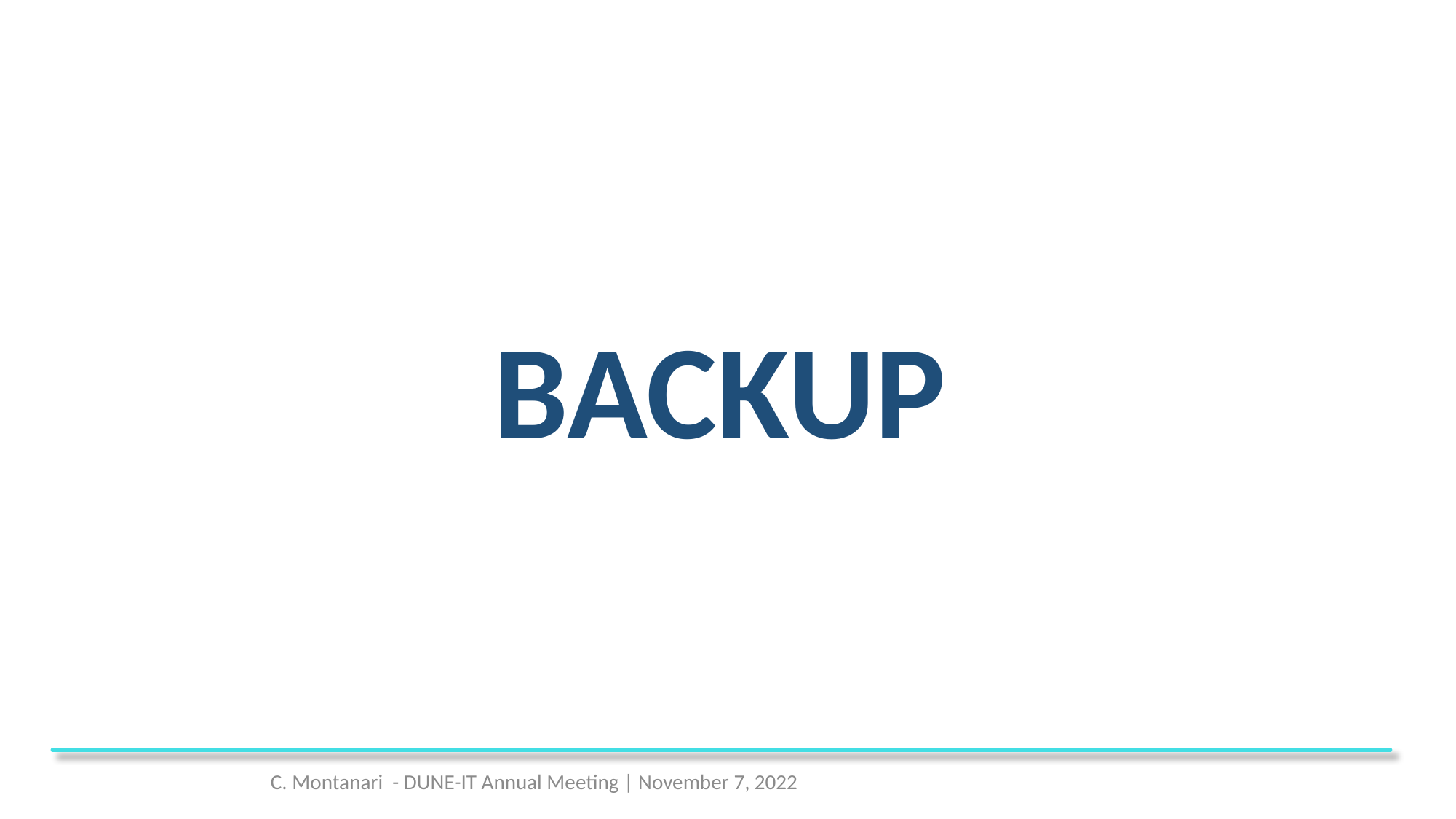

BACKUP
C. Montanari  - DUNE-IT Annual Meeting | November 7, 2022